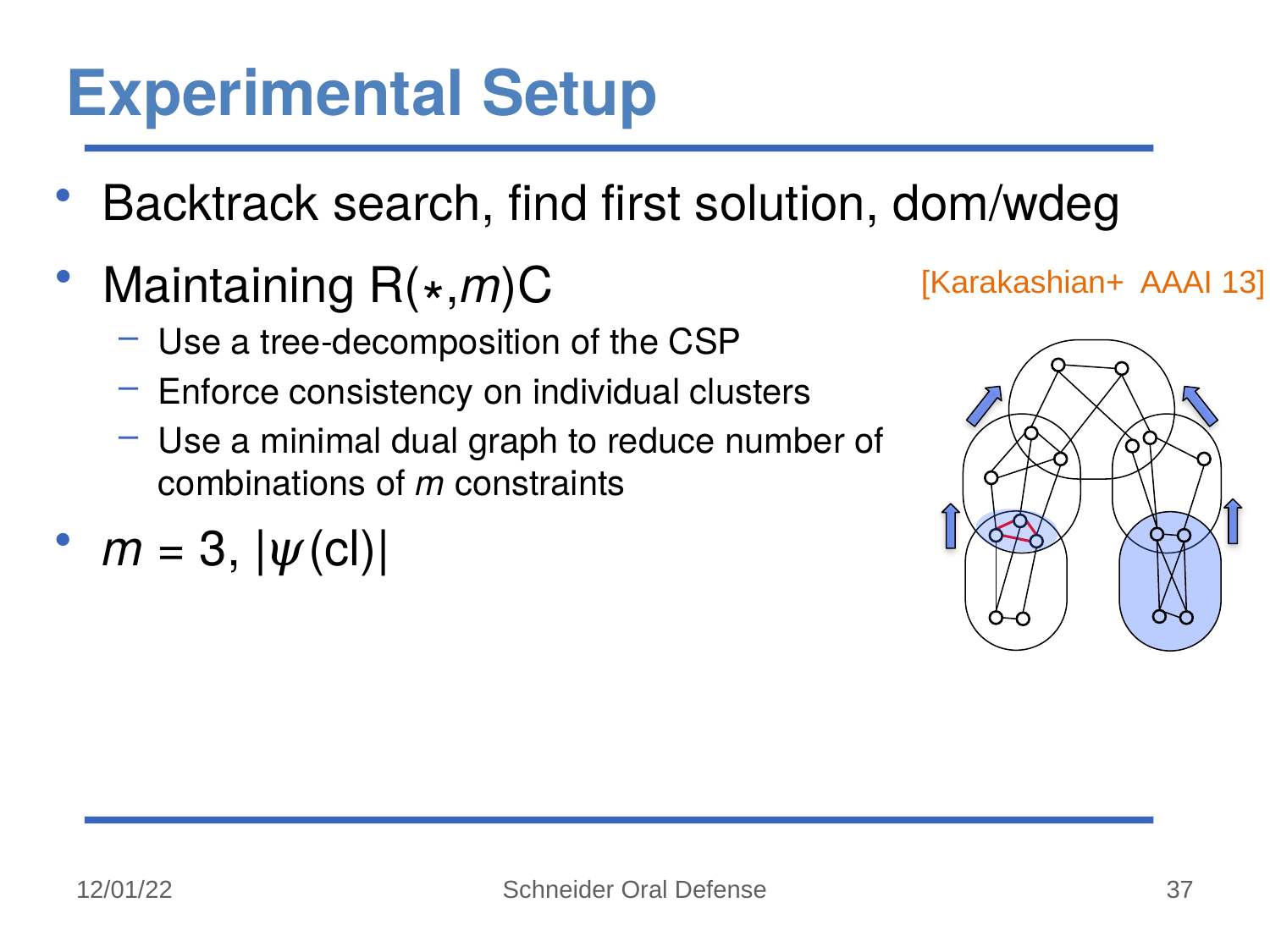

# Experimental Setup
Backtrack search, find first solution, dom/wdeg

m = 3, |𝜓(cl)|
Maintaining R(∗,m)C
Use a tree-decomposition of the CSP
Enforce consistency on individual clusters
Use a minimal dual graph to reduce number of combinations of m constraints
[Karakashian+  AAAI 13]

12/01/22
Schneider Oral Defense
37